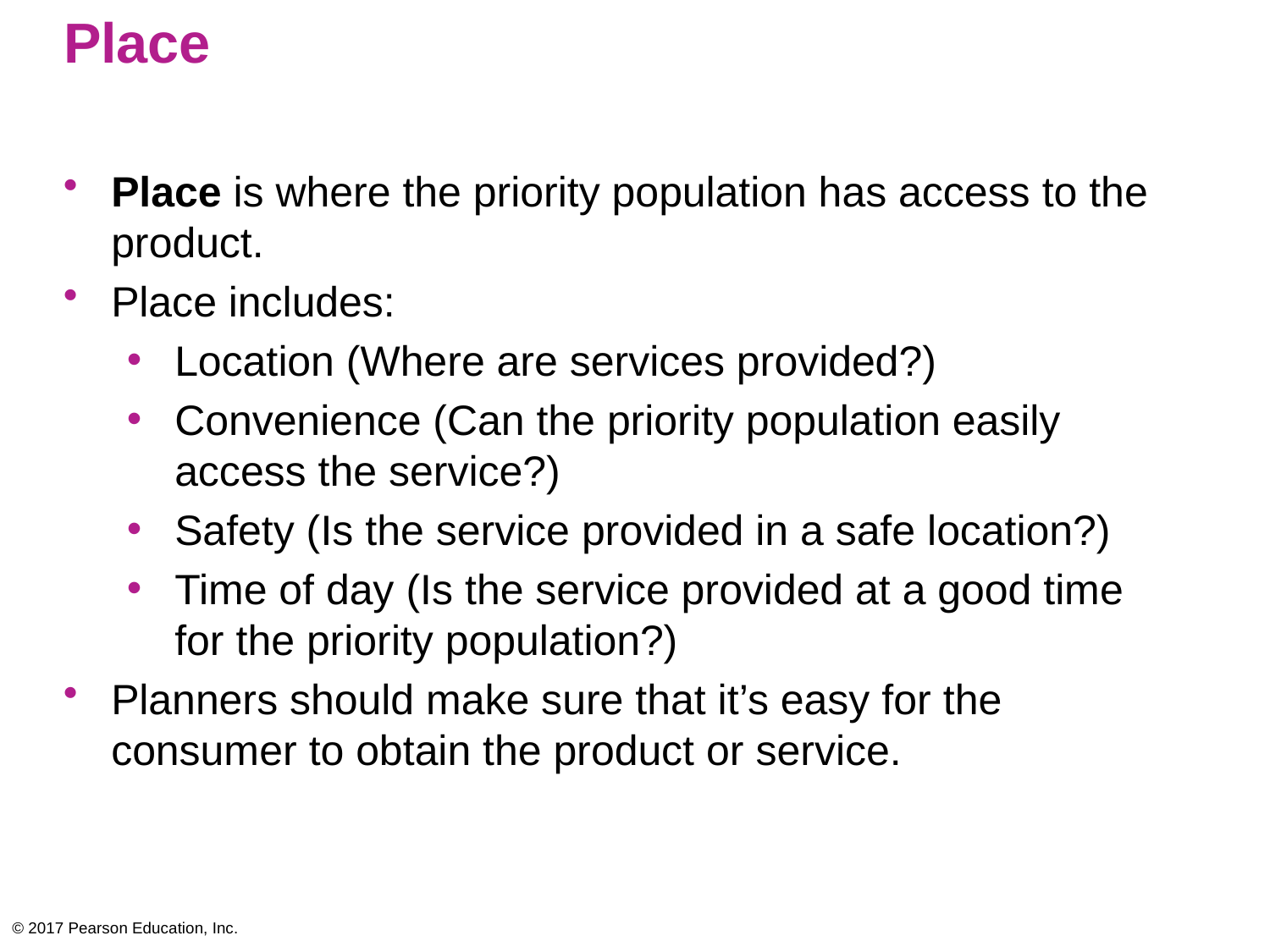

# Place
Place is where the priority population has access to the product.
Place includes:
Location (Where are services provided?)
Convenience (Can the priority population easily access the service?)
Safety (Is the service provided in a safe location?)
Time of day (Is the service provided at a good time for the priority population?)
Planners should make sure that it’s easy for the consumer to obtain the product or service.
© 2017 Pearson Education, Inc.